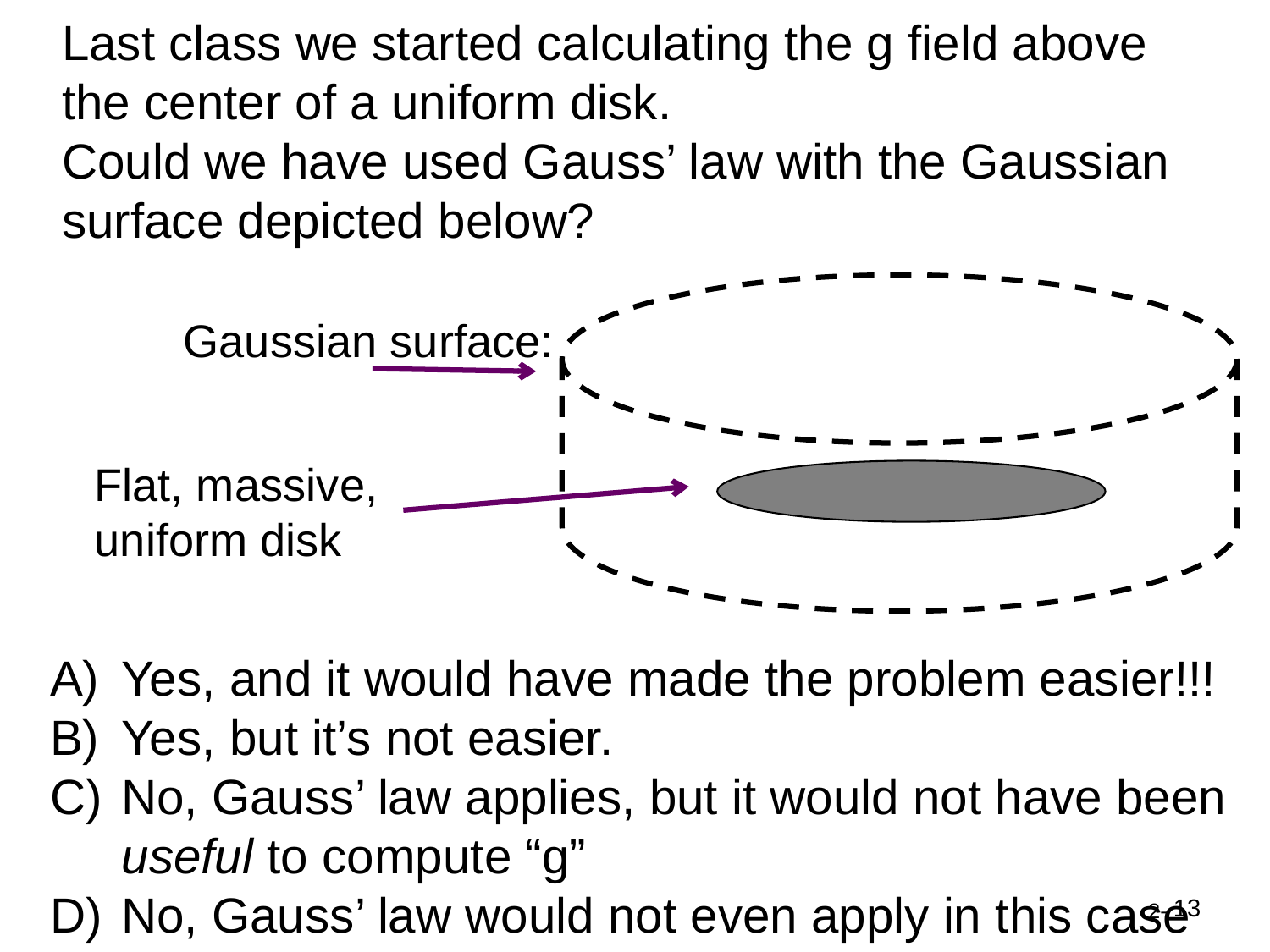

Last class we started calculating the g field above the center of a uniform disk.
Could we have used Gauss’ law with the Gaussian surface depicted below?

Gaussian surface:
Flat, massive,
uniform disk

Yes, and it would have made the problem easier!!!
Yes, but it’s not easier.
No, Gauss’ law applies, but it would not have been useful to compute “g”
No, Gauss’ law would not even apply in this case
13